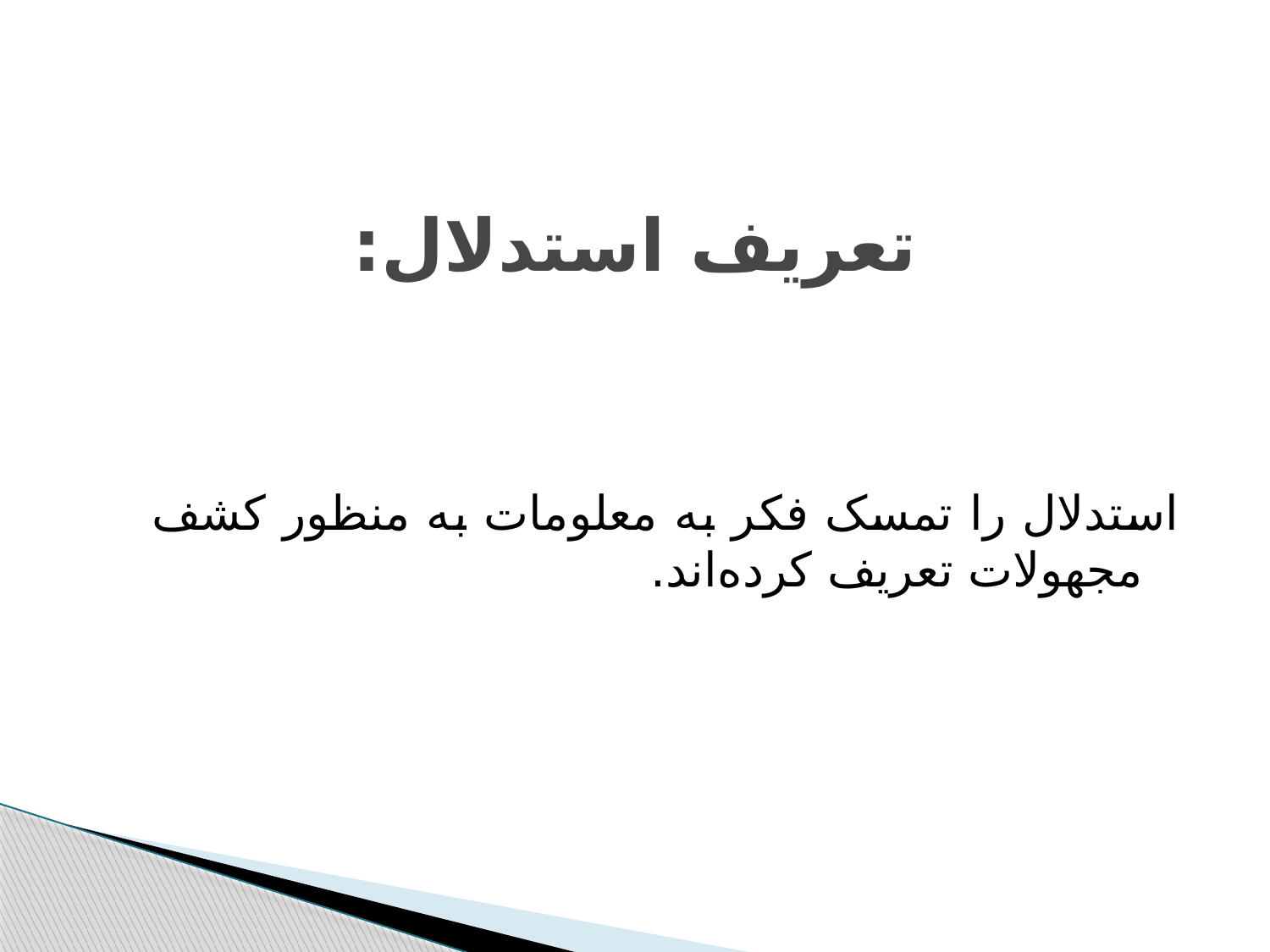

# تعريف استدلال:
استدلال را تمسک فکر به معلومات به منظور کشف مجهولات تعريف کرده‌اند.